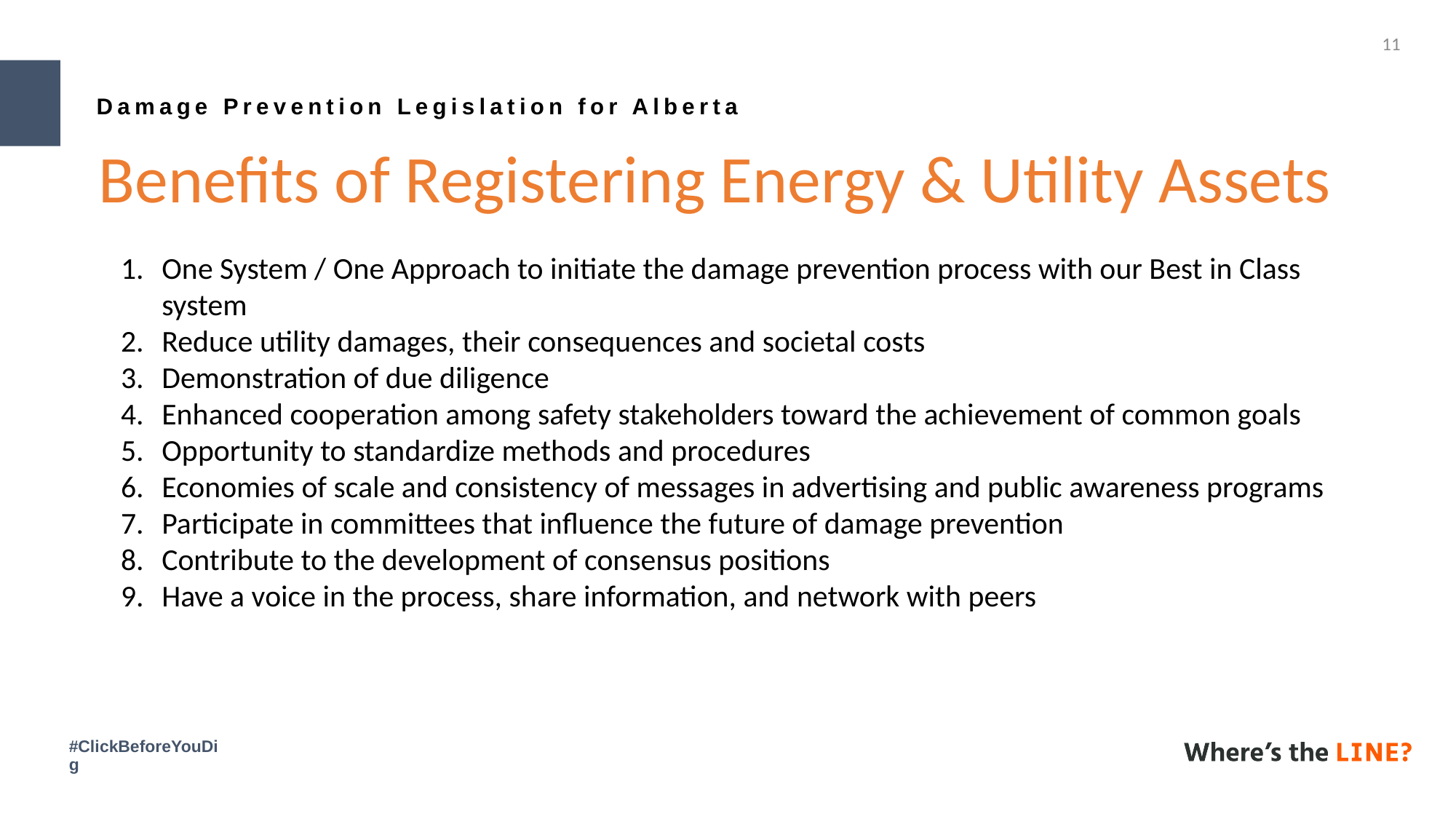

11
Damage Prevention Legislation for Alberta
Benefits of Registering Energy & Utility Assets
One System / One Approach to initiate the damage prevention process with our Best in Class system
Reduce utility damages, their consequences and societal costs
Demonstration of due diligence
Enhanced cooperation among safety stakeholders toward the achievement of common goals
Opportunity to standardize methods and procedures
Economies of scale and consistency of messages in advertising and public awareness programs
Participate in committees that influence the future of damage prevention
Contribute to the development of consensus positions
Have a voice in the process, share information, and network with peers